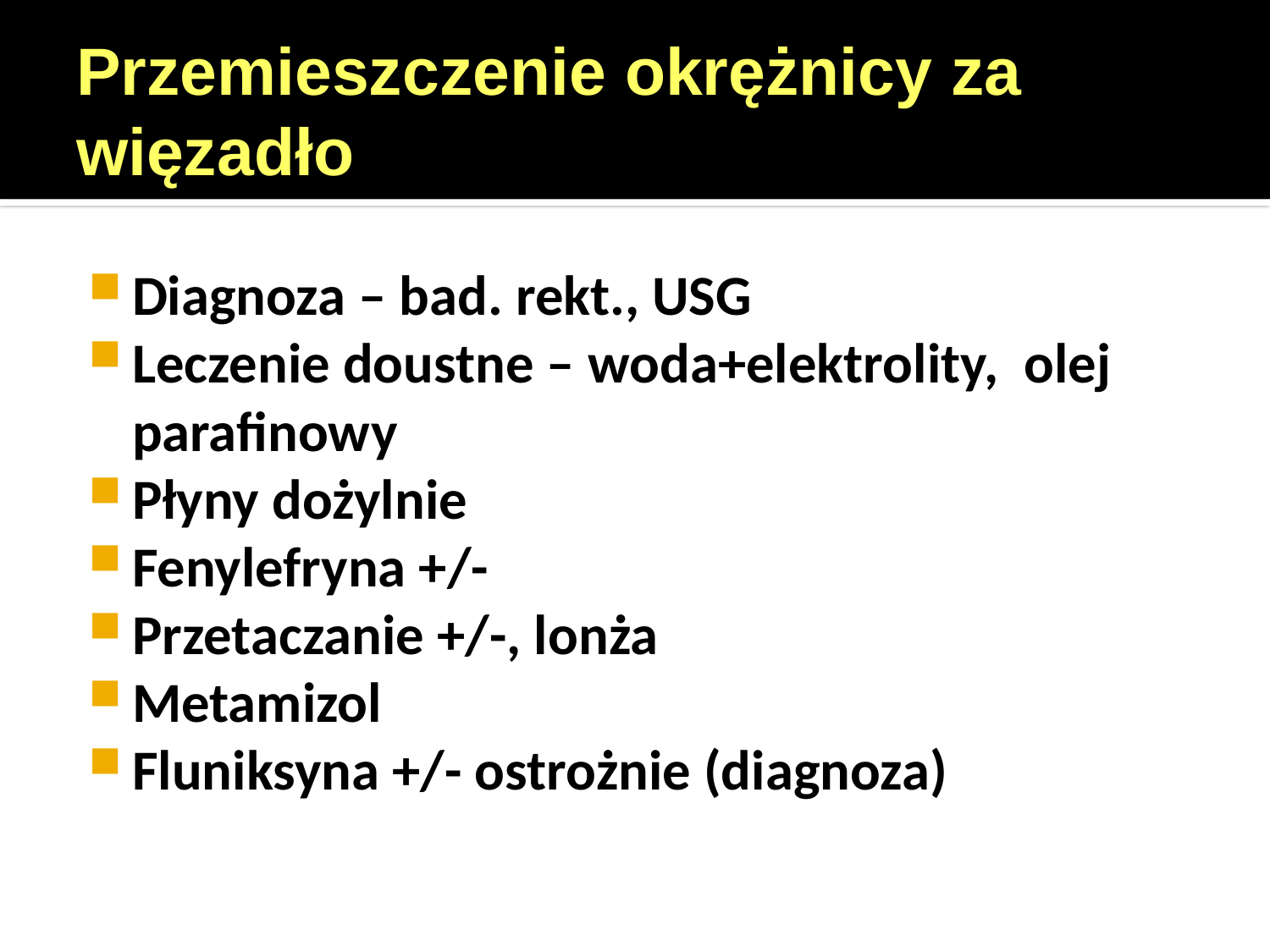

# Przemieszczenie okrężnicy za więzadło
Diagnoza – bad. rekt., USG
Leczenie doustne – woda+elektrolity,  olej parafinowy
Płyny dożylnie
Fenylefryna +/-
Przetaczanie +/-, lonża
Metamizol
Fluniksyna +/- ostrożnie (diagnoza)